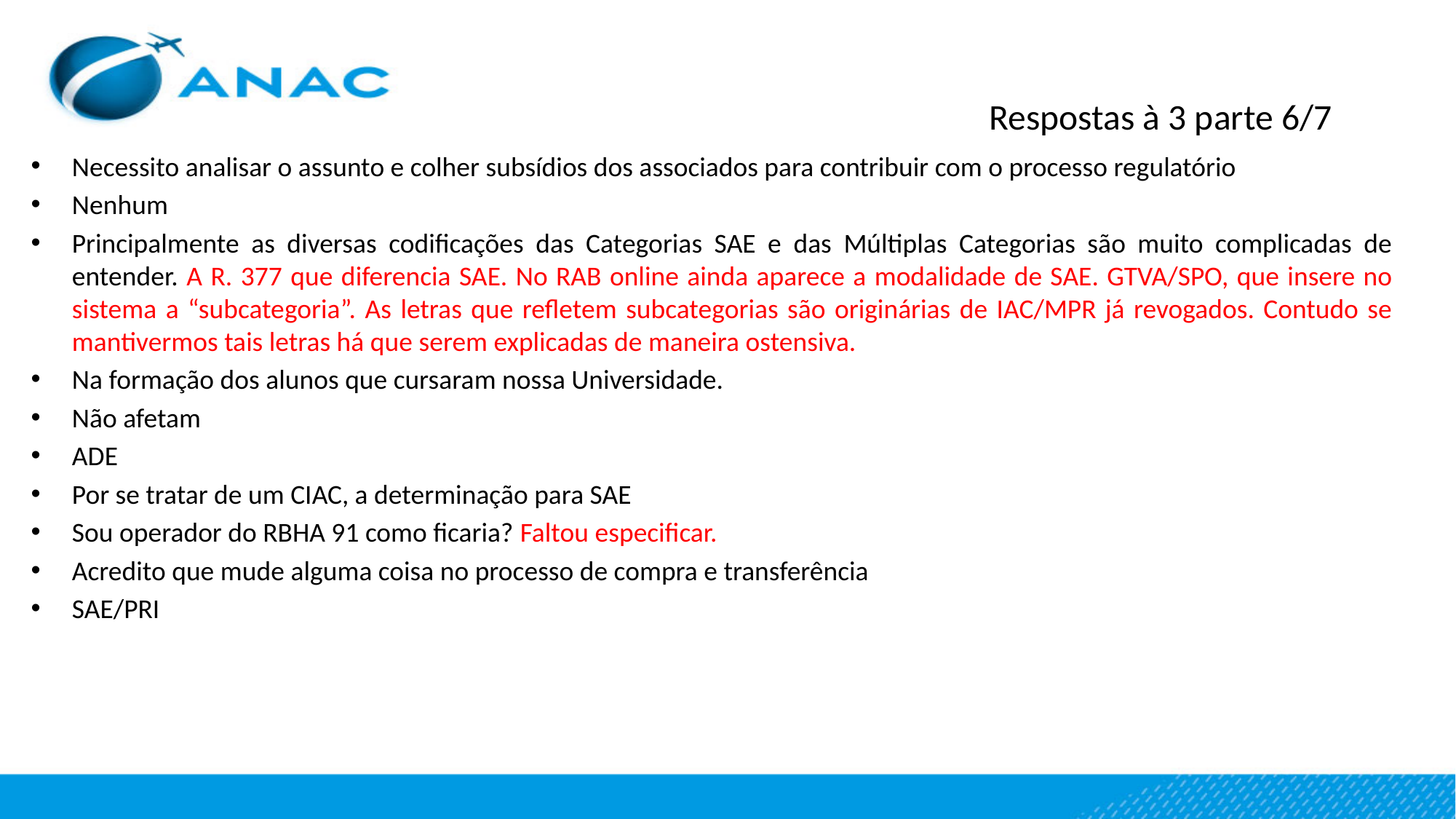

Respostas à 3 parte 6/7
Necessito analisar o assunto e colher subsídios dos associados para contribuir com o processo regulatório
Nenhum
Principalmente as diversas codificações das Categorias SAE e das Múltiplas Categorias são muito complicadas de entender. A R. 377 que diferencia SAE. No RAB online ainda aparece a modalidade de SAE. GTVA/SPO, que insere no sistema a “subcategoria”. As letras que refletem subcategorias são originárias de IAC/MPR já revogados. Contudo se mantivermos tais letras há que serem explicadas de maneira ostensiva.
Na formação dos alunos que cursaram nossa Universidade.
Não afetam
ADE
Por se tratar de um CIAC, a determinação para SAE
Sou operador do RBHA 91 como ficaria? Faltou especificar.
Acredito que mude alguma coisa no processo de compra e transferência
SAE/PRI